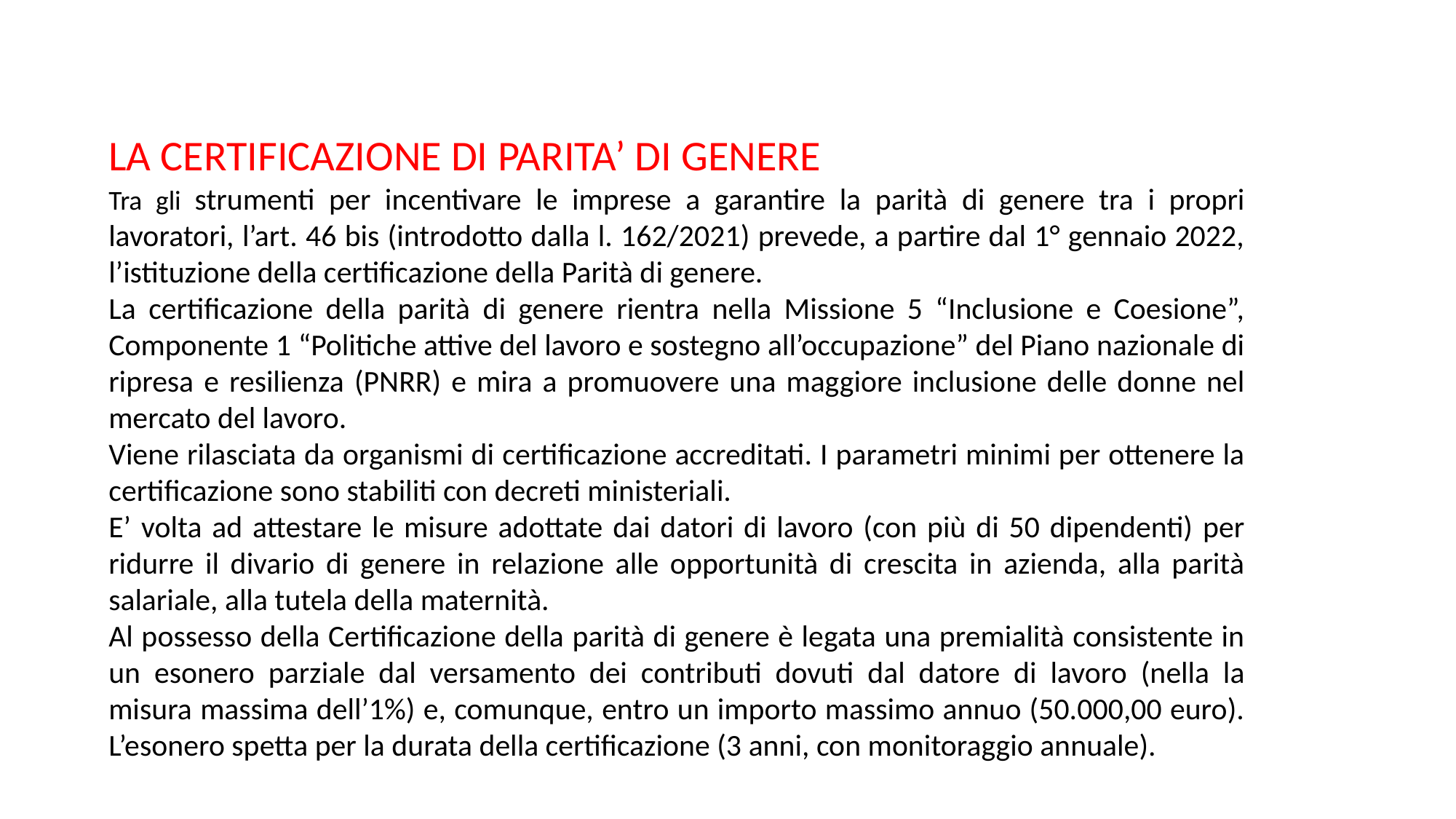

LA CERTIFICAZIONE DI PARITA’ DI GENERE
Tra gli strumenti per incentivare le imprese a garantire la parità di genere tra i propri lavoratori, l’art. 46 bis (introdotto dalla l. 162/2021) prevede, a partire dal 1° gennaio 2022, l’istituzione della certificazione della Parità di genere.
La certificazione della parità di genere rientra nella Missione 5 “Inclusione e Coesione”, Componente 1 “Politiche attive del lavoro e sostegno all’occupazione” del Piano nazionale di ripresa e resilienza (PNRR) e mira a promuovere una maggiore inclusione delle donne nel mercato del lavoro.
Viene rilasciata da organismi di certificazione accreditati. I parametri minimi per ottenere la certificazione sono stabiliti con decreti ministeriali.
E’ volta ad attestare le misure adottate dai datori di lavoro (con più di 50 dipendenti) per ridurre il divario di genere in relazione alle opportunità di crescita in azienda, alla parità salariale, alla tutela della maternità.
Al possesso della Certificazione della parità di genere è legata una premialità consistente in un esonero parziale dal versamento dei contributi dovuti dal datore di lavoro (nella la misura massima dell’1%) e, comunque, entro un importo massimo annuo (50.000,00 euro). L’esonero spetta per la durata della certificazione (3 anni, con monitoraggio annuale).